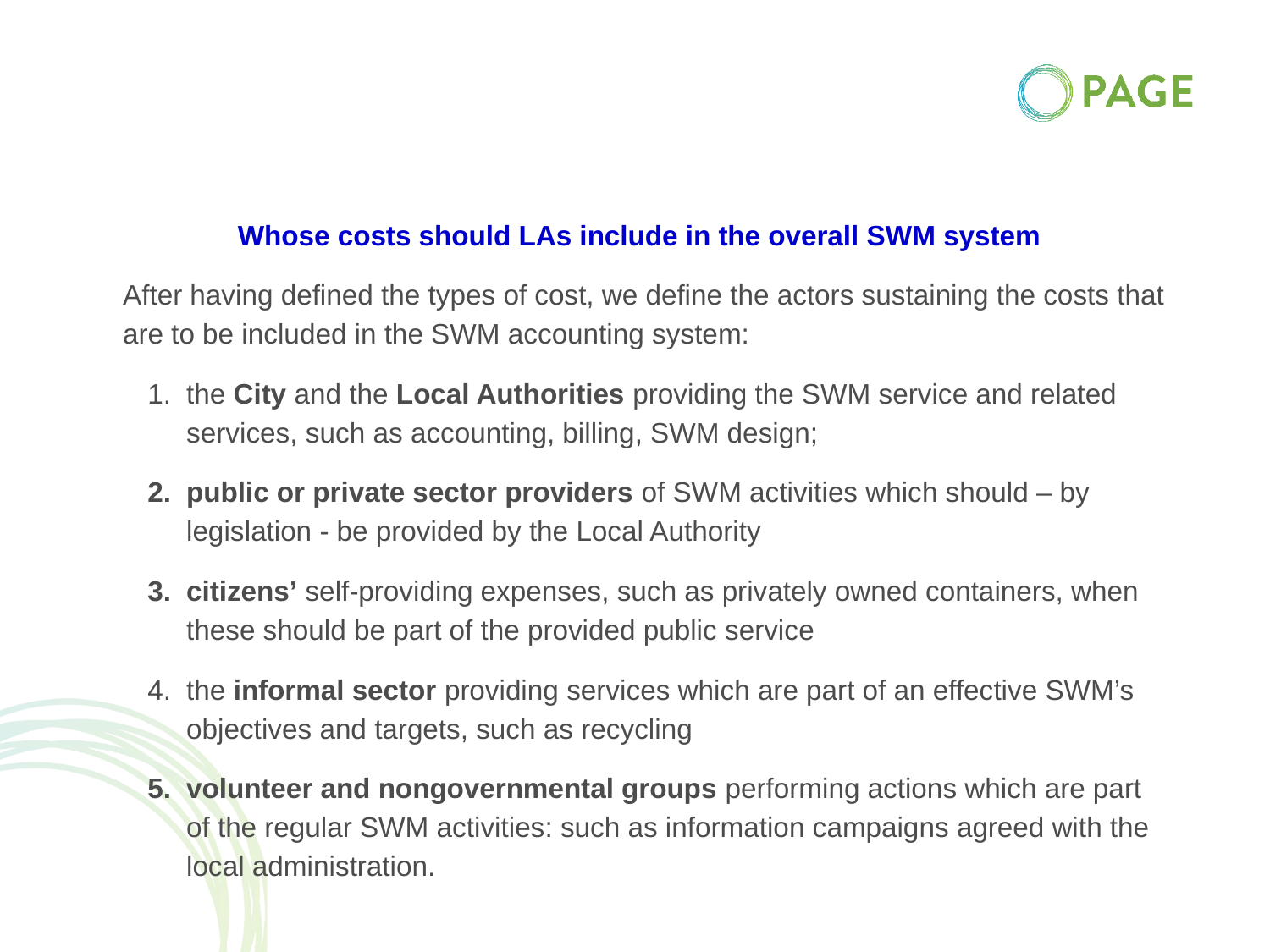

Whose costs should LAs include in the overall SWM system
After having defined the types of cost, we define the actors sustaining the costs that are to be included in the SWM accounting system:
the City and the Local Authorities providing the SWM service and related services, such as accounting, billing, SWM design;
public or private sector providers of SWM activities which should – by legislation - be provided by the Local Authority
citizens’ self-providing expenses, such as privately owned containers, when these should be part of the provided public service
the informal sector providing services which are part of an effective SWM’s objectives and targets, such as recycling
volunteer and nongovernmental groups performing actions which are part of the regular SWM activities: such as information campaigns agreed with the local administration.